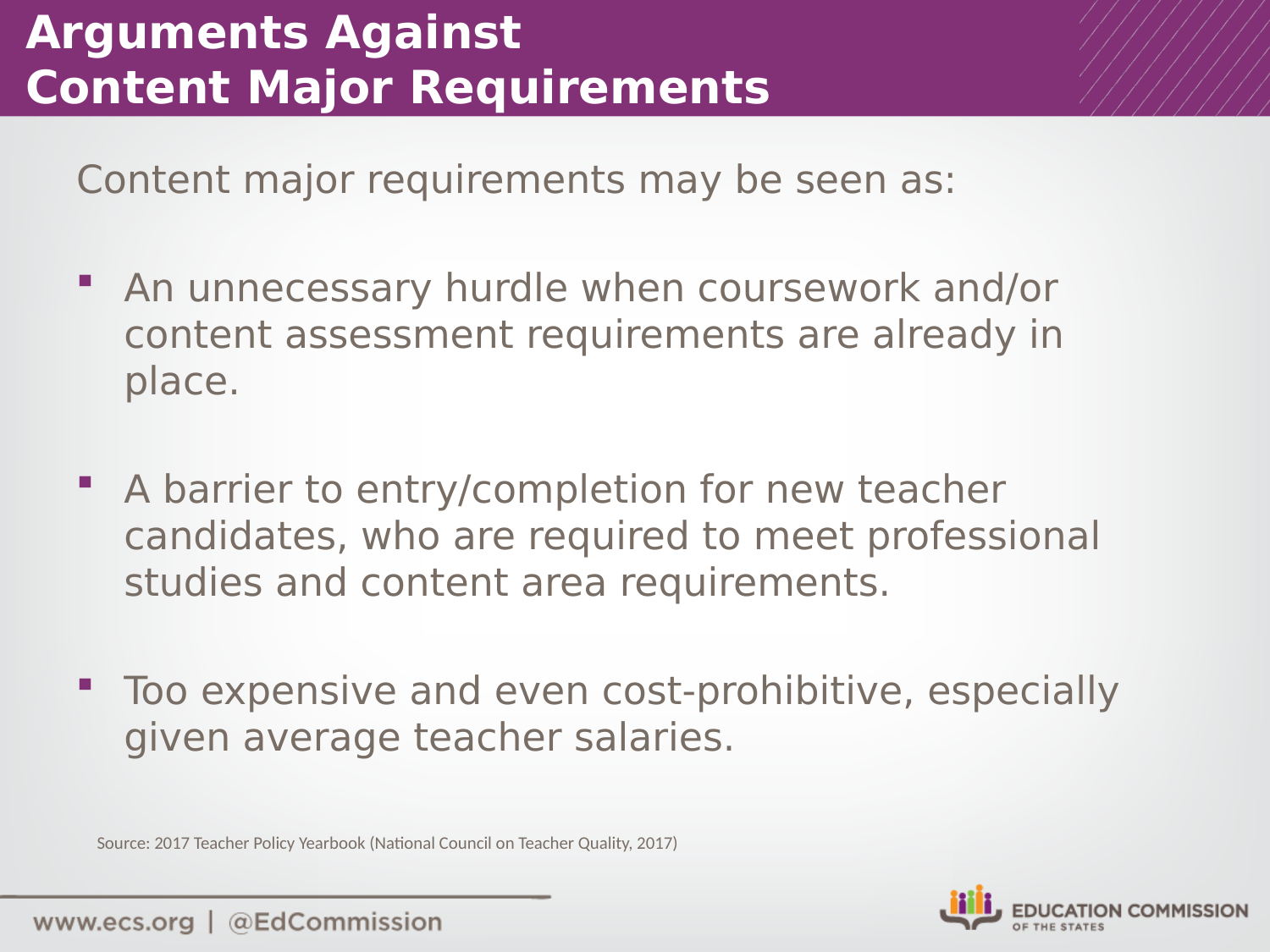

# Arguments Against Content Major Requirements
Content major requirements may be seen as:

An unnecessary hurdle when coursework and/or content assessment requirements are already in place.

A barrier to entry/completion for new teacher candidates, who are required to meet professional studies and content area requirements.

Too expensive and even cost-prohibitive, especially given average teacher salaries.
Source: 2017 Teacher Policy Yearbook (National Council on Teacher Quality, 2017)